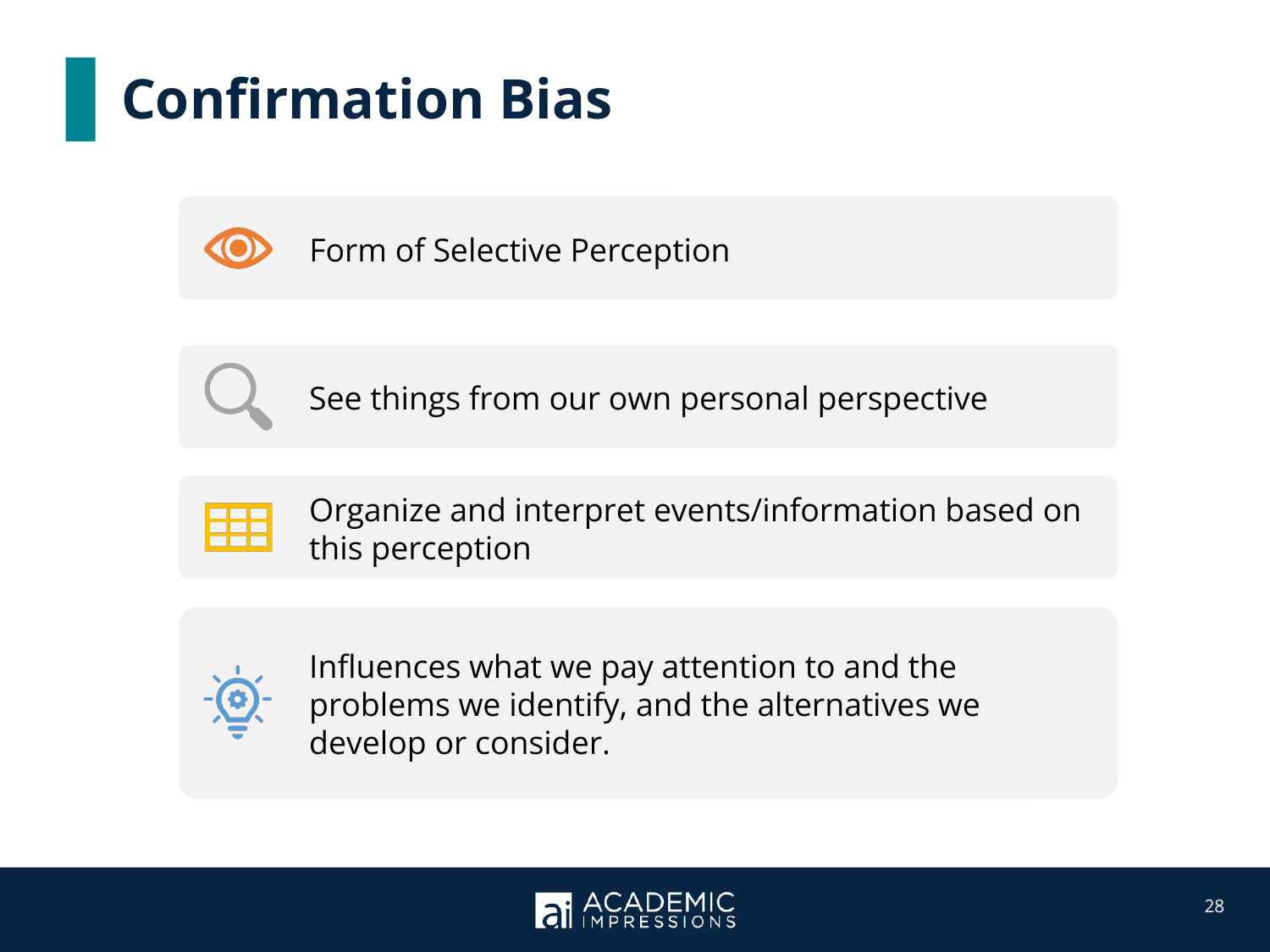

Confirmation Bias
Form of Selective Perception
See things from our own personal perspective
Organize and interpret events/information based on this perception
Influences what we pay attention to and the problems we identify, and the alternatives we develop or consider.